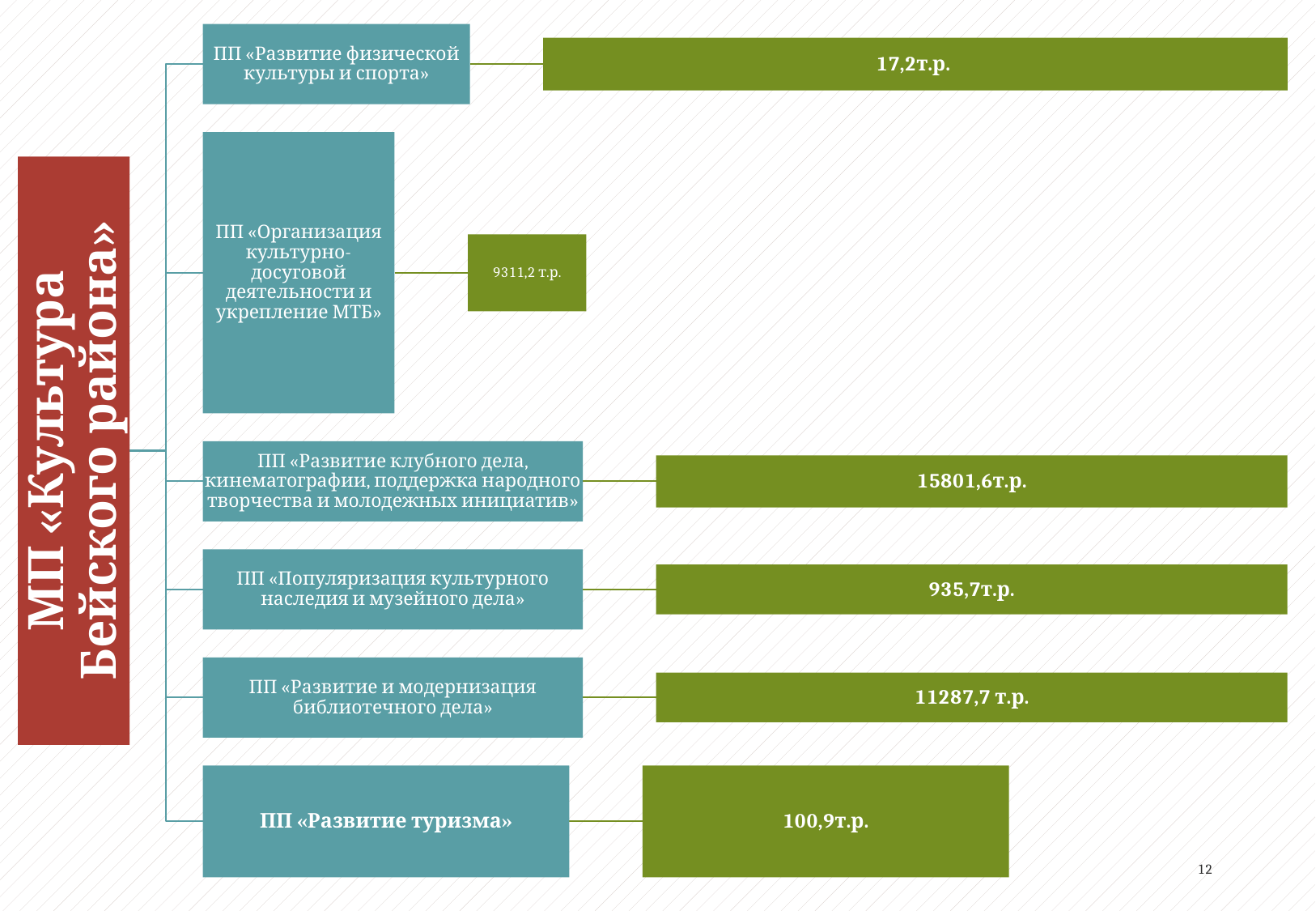

МП «Культура Бейского района»
ПП «Развитие физической культуры и спорта»
17,2т.р.
ПП «Организация культурно-досуговой деятельности и укрепление МТБ»
9311,2 т.р.
ПП «Развитие клубного дела, кинематографии, поддержка народного творчества и молодежных инициатив»
15801,6т.р.
ПП «Популяризация культурного наследия и музейного дела»
935,7т.р.
ПП «Развитие и модернизация библиотечного дела»
11287,7 т.р.
ПП «Развитие туризма»
100,9т.р.
12